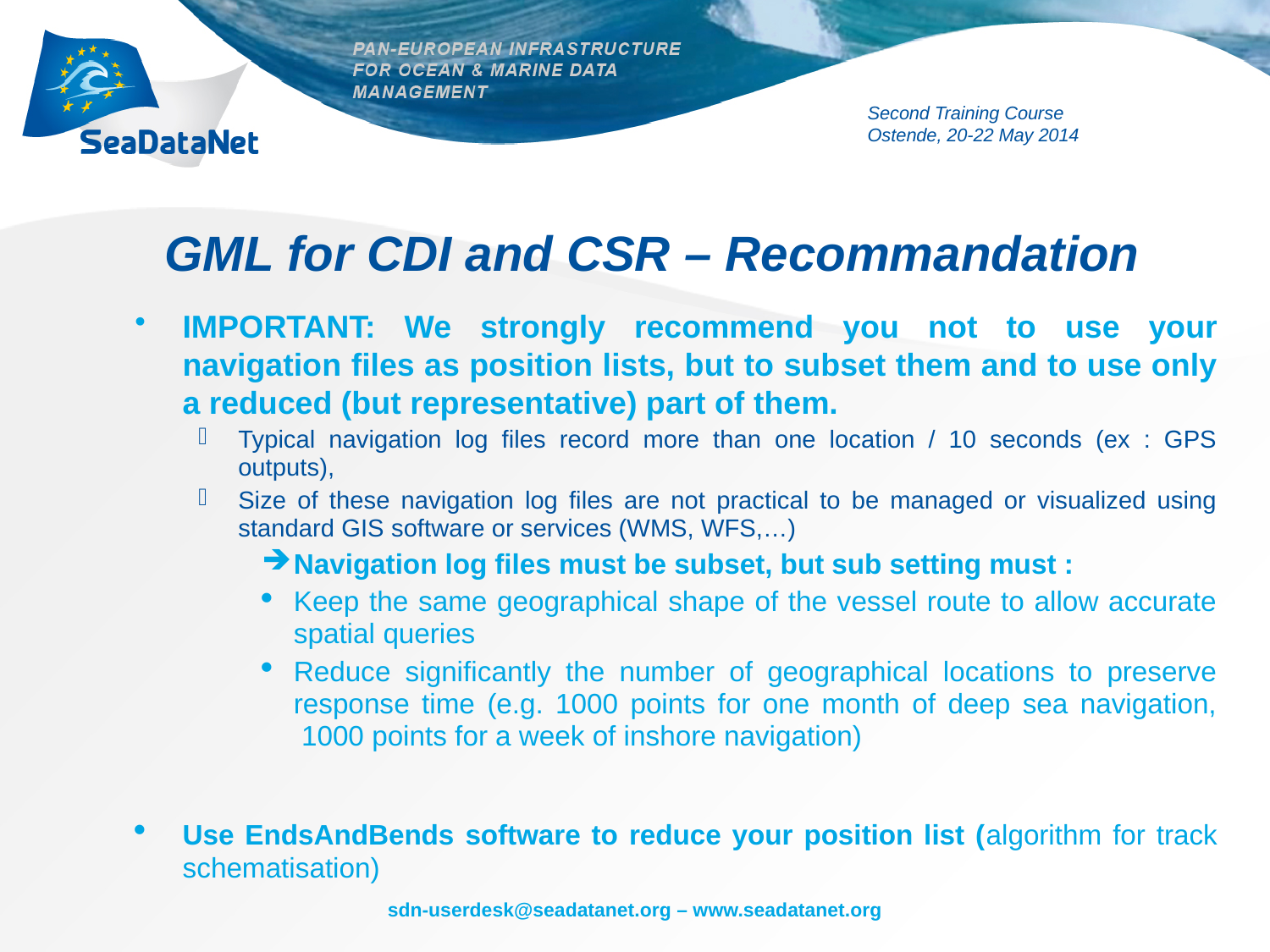

# GML for CDI and CSR – Recommandation
IMPORTANT: We strongly recommend you not to use your navigation files as position lists, but to subset them and to use only a reduced (but representative) part of them.
Typical navigation log files record more than one location / 10 seconds (ex : GPS outputs),
Size of these navigation log files are not practical to be managed or visualized using standard GIS software or services (WMS, WFS,…)
Navigation log files must be subset, but sub setting must :
Keep the same geographical shape of the vessel route to allow accurate spatial queries
Reduce significantly the number of geographical locations to preserve response time (e.g. 1000 points for one month of deep sea navigation,
 1000 points for a week of inshore navigation)

Use EndsAndBends software to reduce your position list (algorithm for track schematisation)